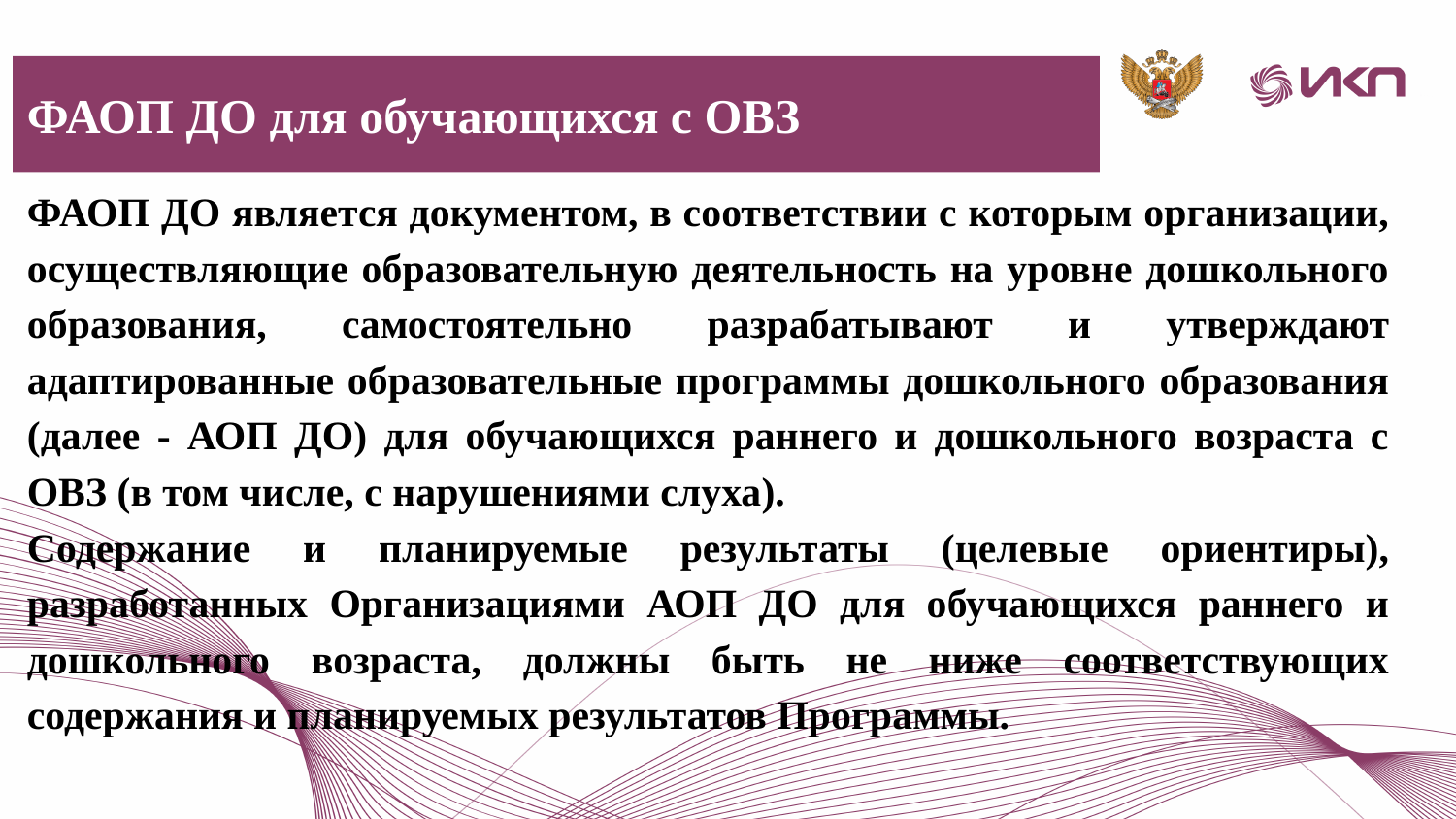

ФАОП ДО для обучающихся с ОВЗ
ФАОП ДО является документом, в соответствии с которым организации, осуществляющие образовательную деятельность на уровне дошкольного образования, самостоятельно разрабатывают и утверждают адаптированные образовательные программы дошкольного образования (далее - АОП ДО) для обучающихся раннего и дошкольного возраста с ОВЗ (в том числе, с нарушениями слуха).
Содержание и планируемые результаты (целевые ориентиры), разработанных Организациями АОП ДО для обучающихся раннего и дошкольного возраста, должны быть не ниже соответствующих содержания и планируемых результатов Программы.